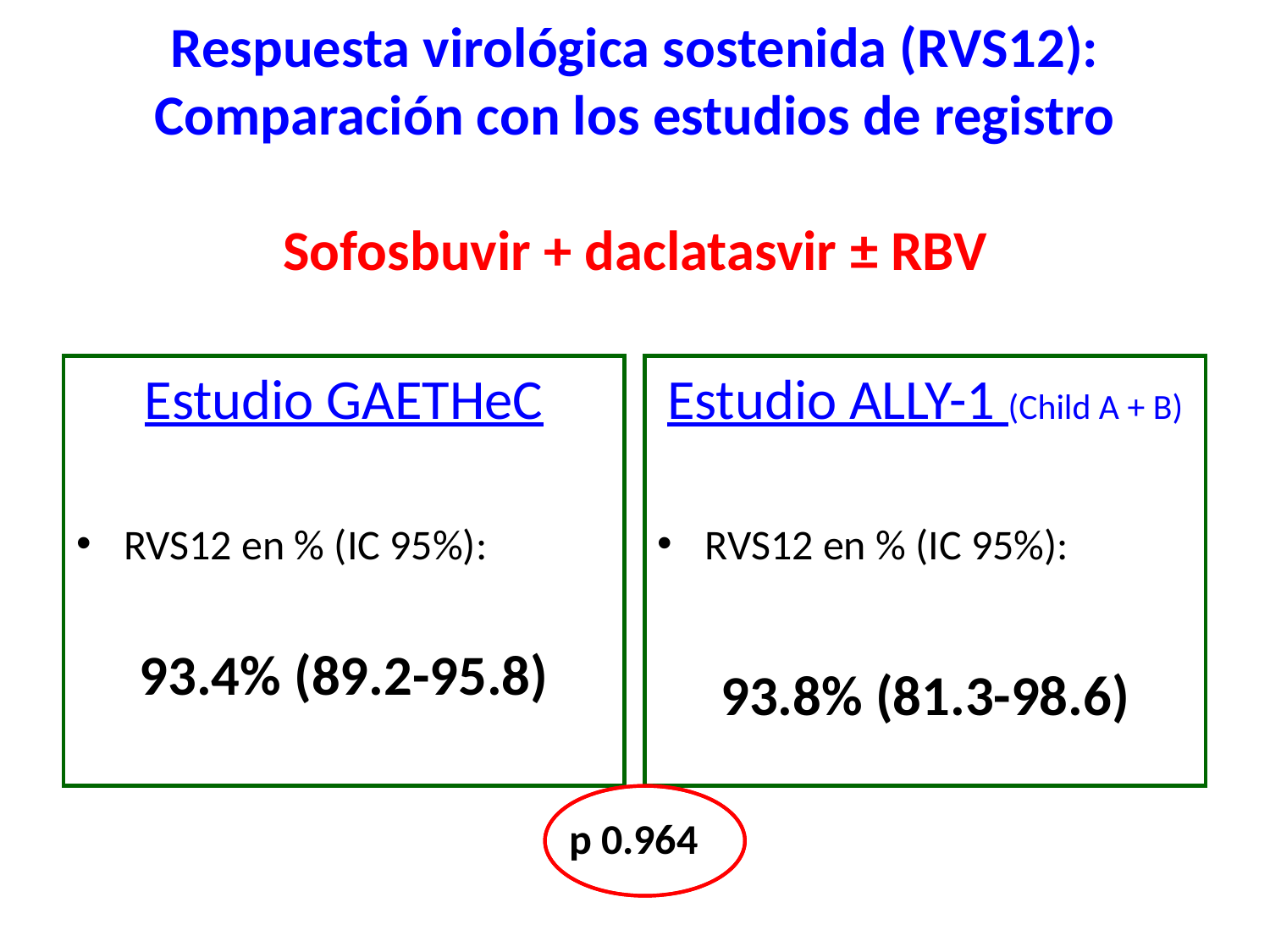

# Respuesta virológica sostenida (RVS12): Comparación con los estudios de registro Sofosbuvir + daclatasvir ± RBV
Estudio GAETHeC

RVS12 en % (IC 95%):

93.4% (89.2-95.8)
Estudio ALLY-1 (Child A + B)

RVS12 en % (IC 95%):

93.8% (81.3-98.6)

p 0.964